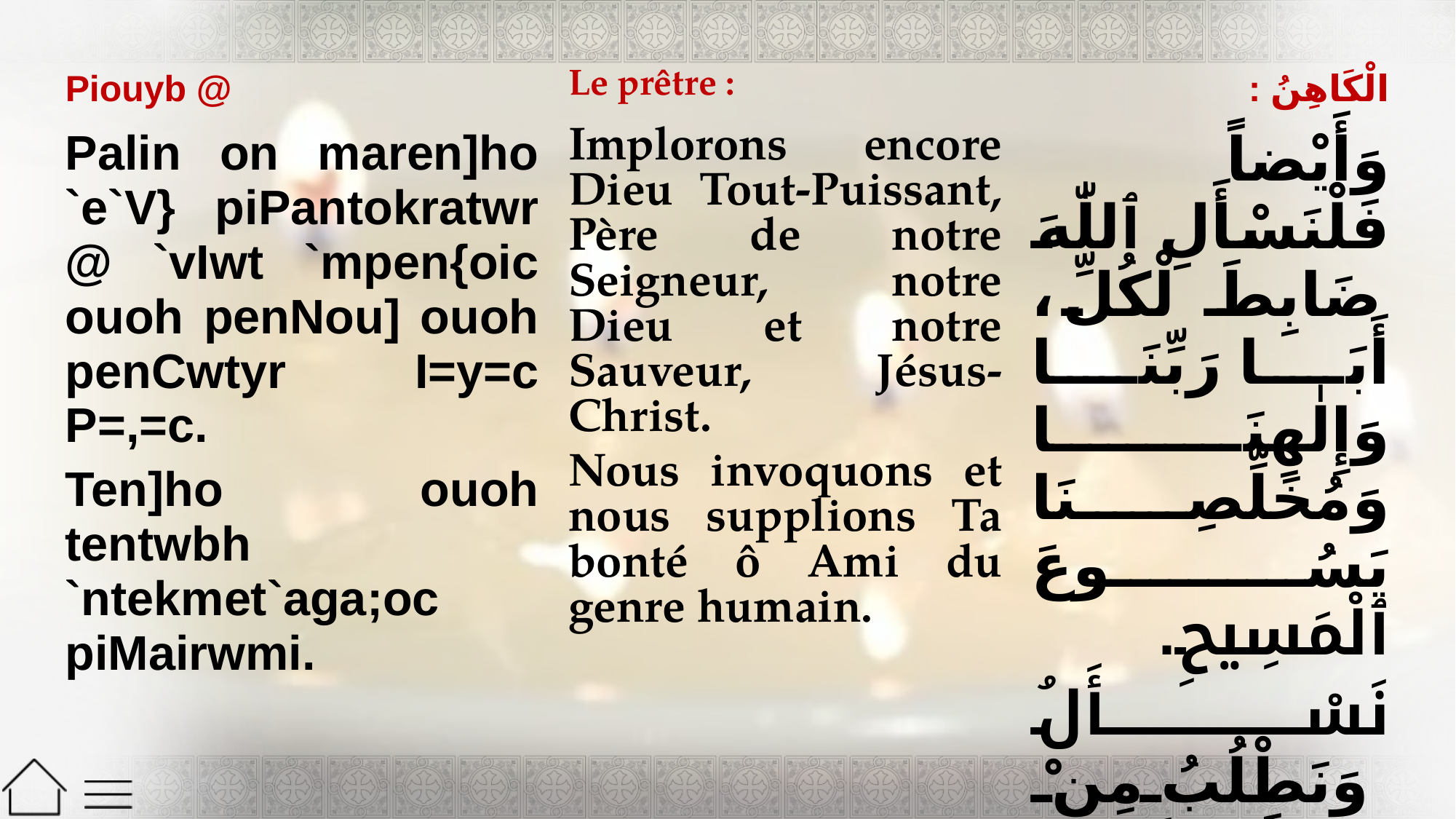

| Piouyb @ | Le prêtre : | الْكَاهِنُ : |
| --- | --- | --- |
| Palin on maren]ho `e`V} piPantokratwr @ `vIwt `mpen{oic ouoh penNou] ouoh penCwtyr I=y=c P=,=c. Ten]ho ouoh tentwbh `ntekmet`aga;oc piMairwmi. | Implorons encore Dieu Tout-Puissant, Père de notre Seigneur, notre Dieu et notre Sauveur, Jésus-Christ. Nous invoquons et nous supplions Ta bonté ô Ami du genre humain. | وَأَيْضاً فَلْنَسْأَلِ ٱللّٰهَ ضَابِطَ ٱلْكُلِّ، أَبَا رَبِّنَا وَإِلٰهِنَا وَمُخَلِّصِنَا يَسُوعَ ٱلْمَسِيحِ. نَسْأَلُ وَنَطْلُبُ مِنْ صَلَاحِكَ يَا مُحِبَّ ٱلْبَشَرِ. |